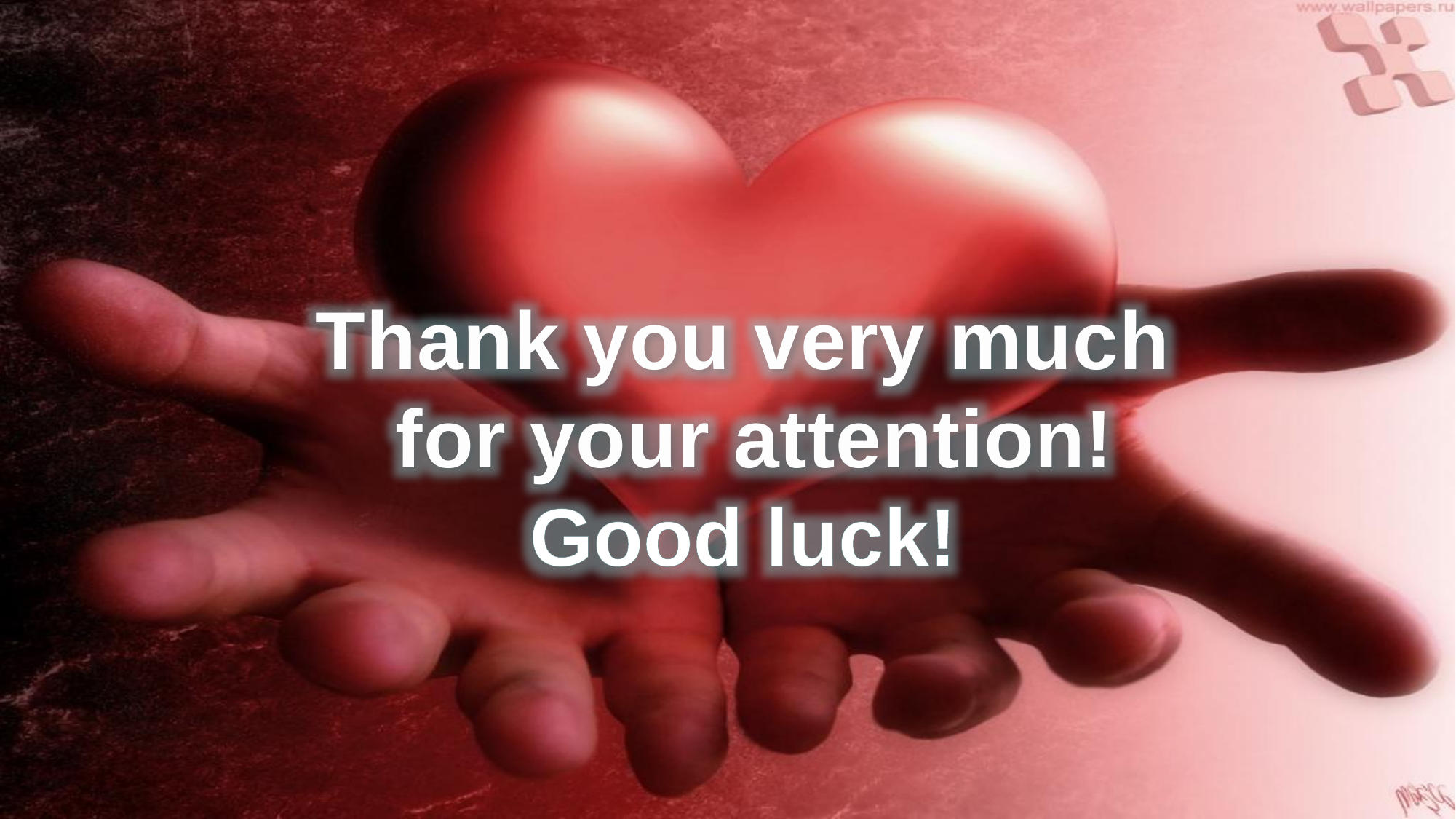

Thank you very much
 for your attention!
Good luck!